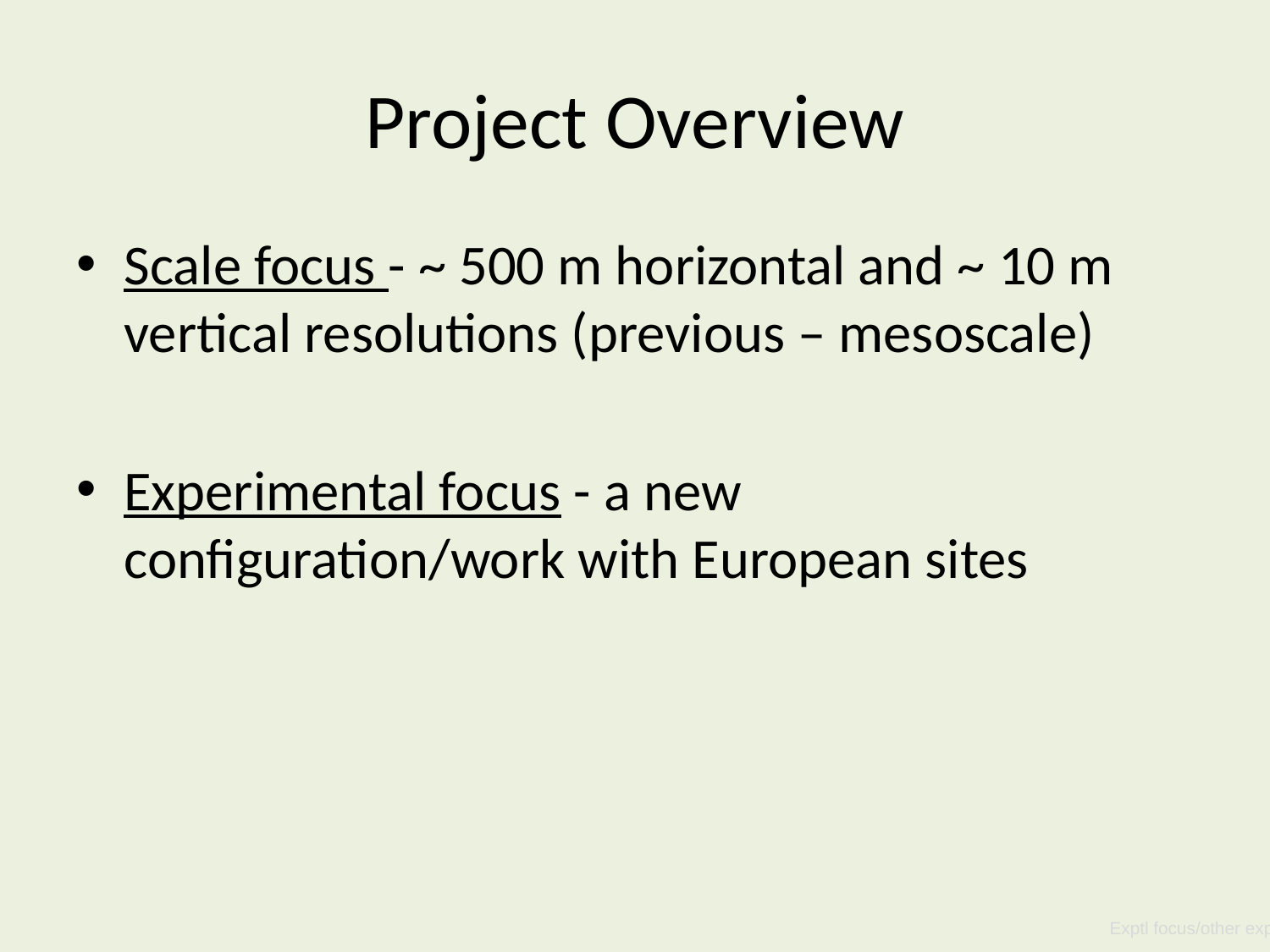

# Project Overview
Scale focus - ~ 500 m horizontal and ~ 10 m vertical resolutions (previous – mesoscale)

Experimental focus - a new configuration/work with European sites

Exptl focus/other expts